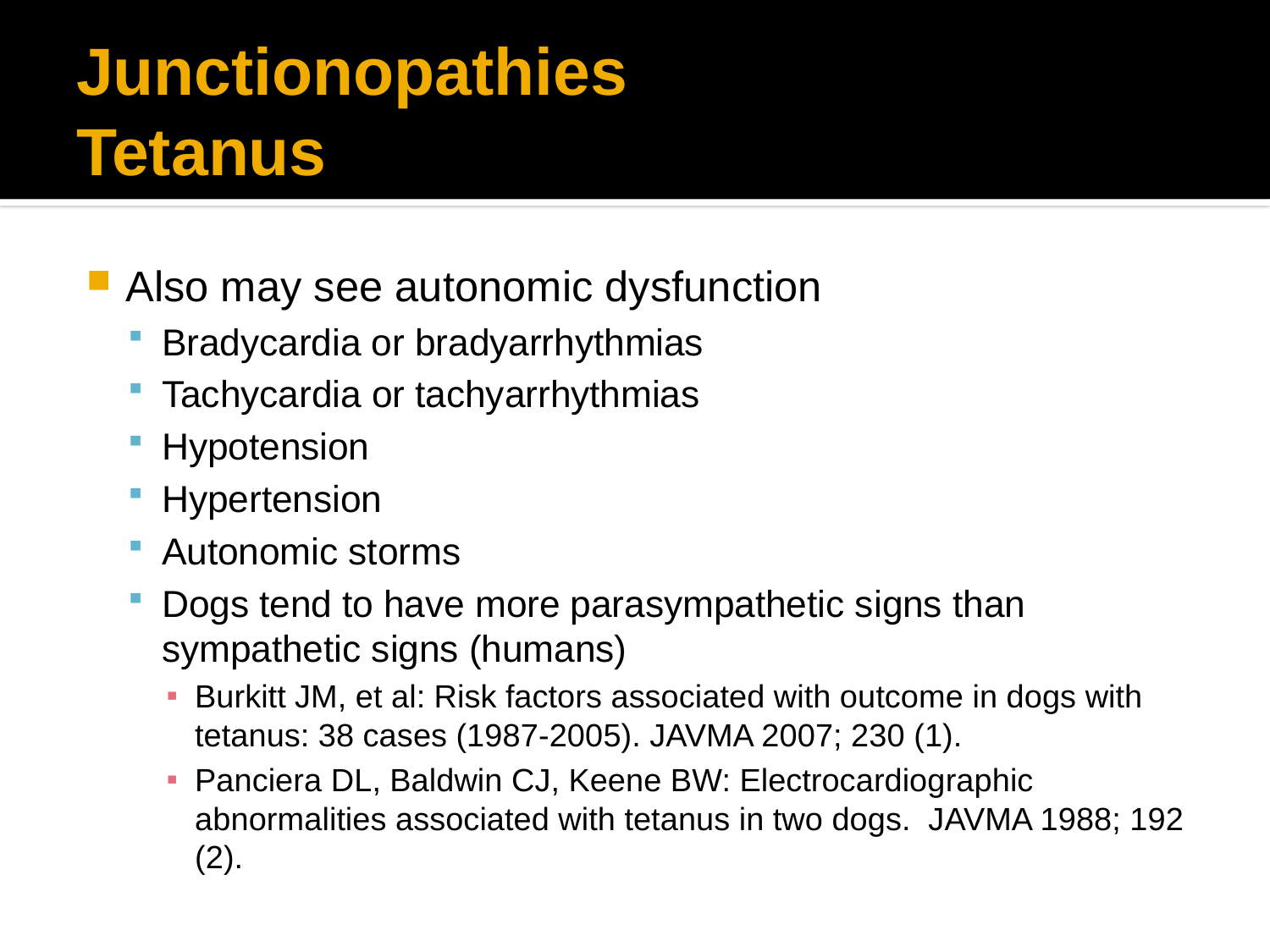

# Junctionopathies Tetanus
Also may see autonomic dysfunction
Bradycardia or bradyarrhythmias
Tachycardia or tachyarrhythmias
Hypotension
Hypertension
Autonomic storms
Dogs tend to have more parasympathetic signs than sympathetic signs (humans)
Burkitt JM, et al: Risk factors associated with outcome in dogs with tetanus: 38 cases (1987-2005). JAVMA 2007; 230 (1).
Panciera DL, Baldwin CJ, Keene BW: Electrocardiographic abnormalities associated with tetanus in two dogs.  JAVMA 1988; 192 (2).